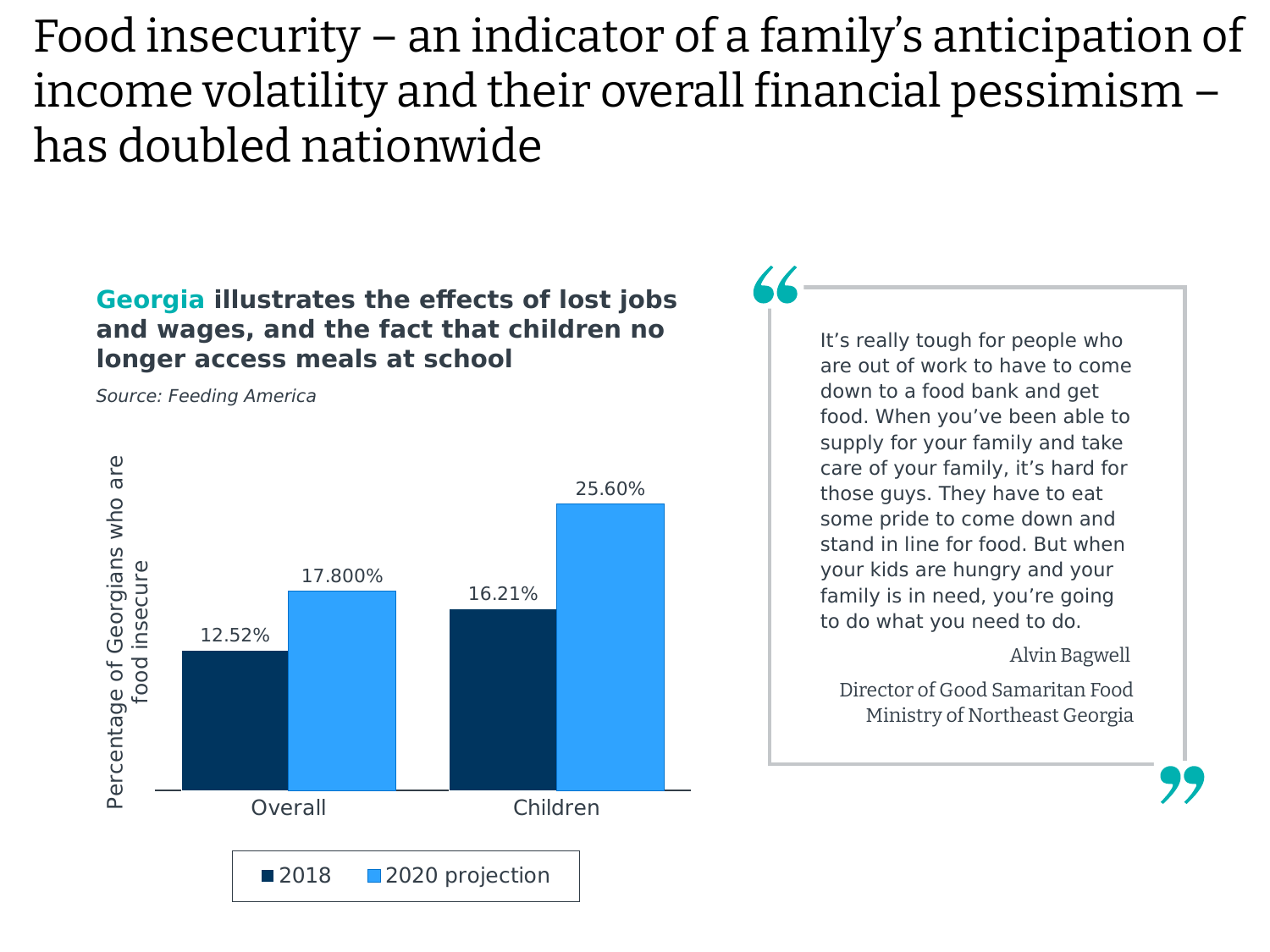

Food insecurity – an indicator of a family’s anticipation of income volatility and their overall financial pessimism – has doubled nationwide

Georgia illustrates the effects of lost jobs and wages, and the fact that children no longer access meals at school
It’s really tough for people who are out of work to have to come down to a food bank and get food. When you’ve been able to supply for your family and take care of your family, it’s hard for those guys. They have to eat some pride to come down and stand in line for food. But when your kids are hungry and your family is in need, you’re going to do what you need to do.
	       Alvin Bagwell
Director of Good Samaritan Food Ministry of Northeast Georgia
Source: Feeding America

### Chart

| Category | 2018 | 2020 projection |
|---|---|---|
| Overall | 12.52 | 17.8 |
| Children | 16.21 | 25.6 |